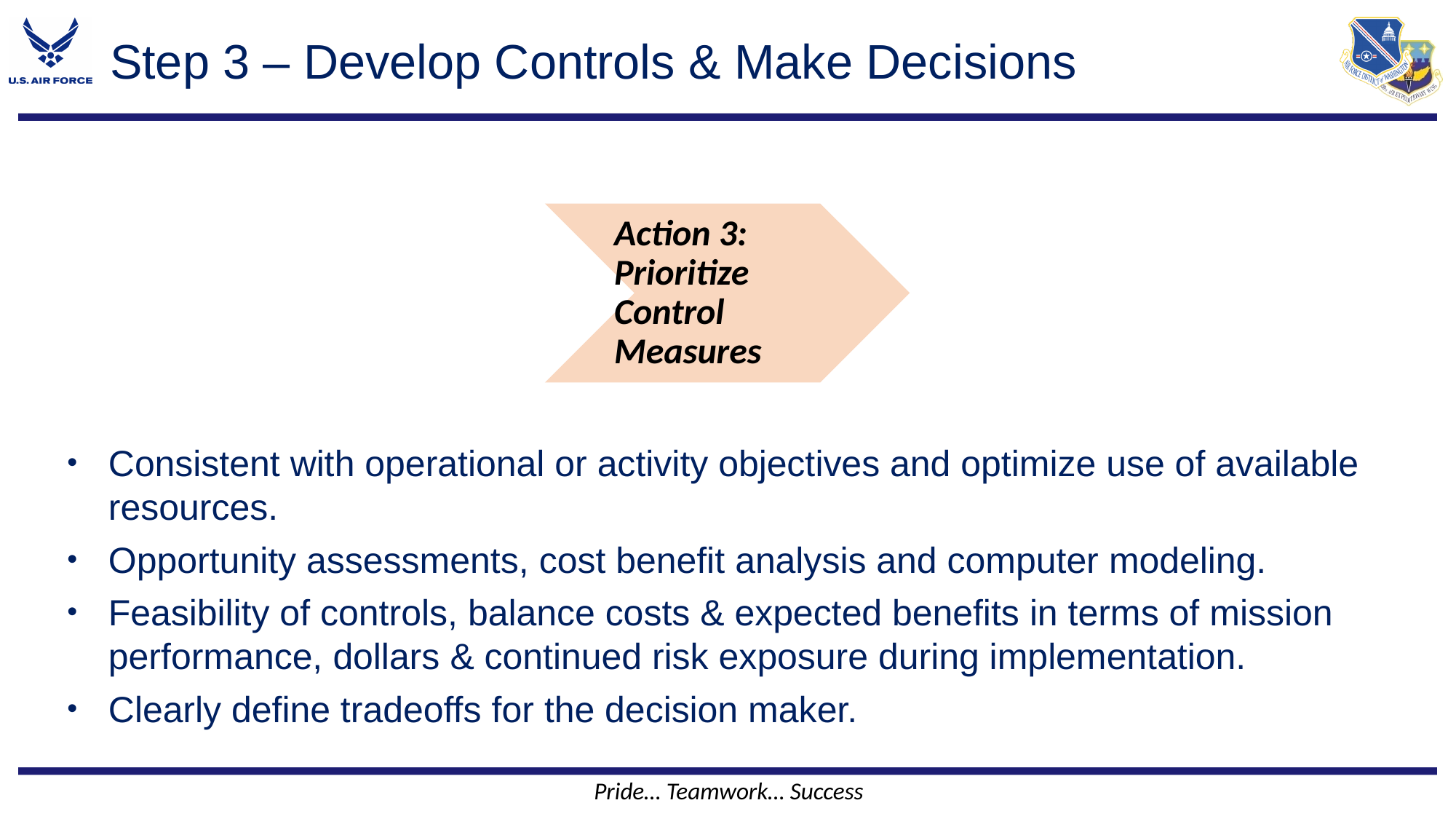

# Step 3 – Develop Controls & Make Decisions

Action 3:
Prioritize Control Measures
Consistent with operational or activity objectives and optimize use of available resources.
Opportunity assessments, cost benefit analysis and computer modeling.
Feasibility of controls, balance costs & expected benefits in terms of mission performance, dollars & continued risk exposure during implementation.
Clearly define tradeoffs for the decision maker.